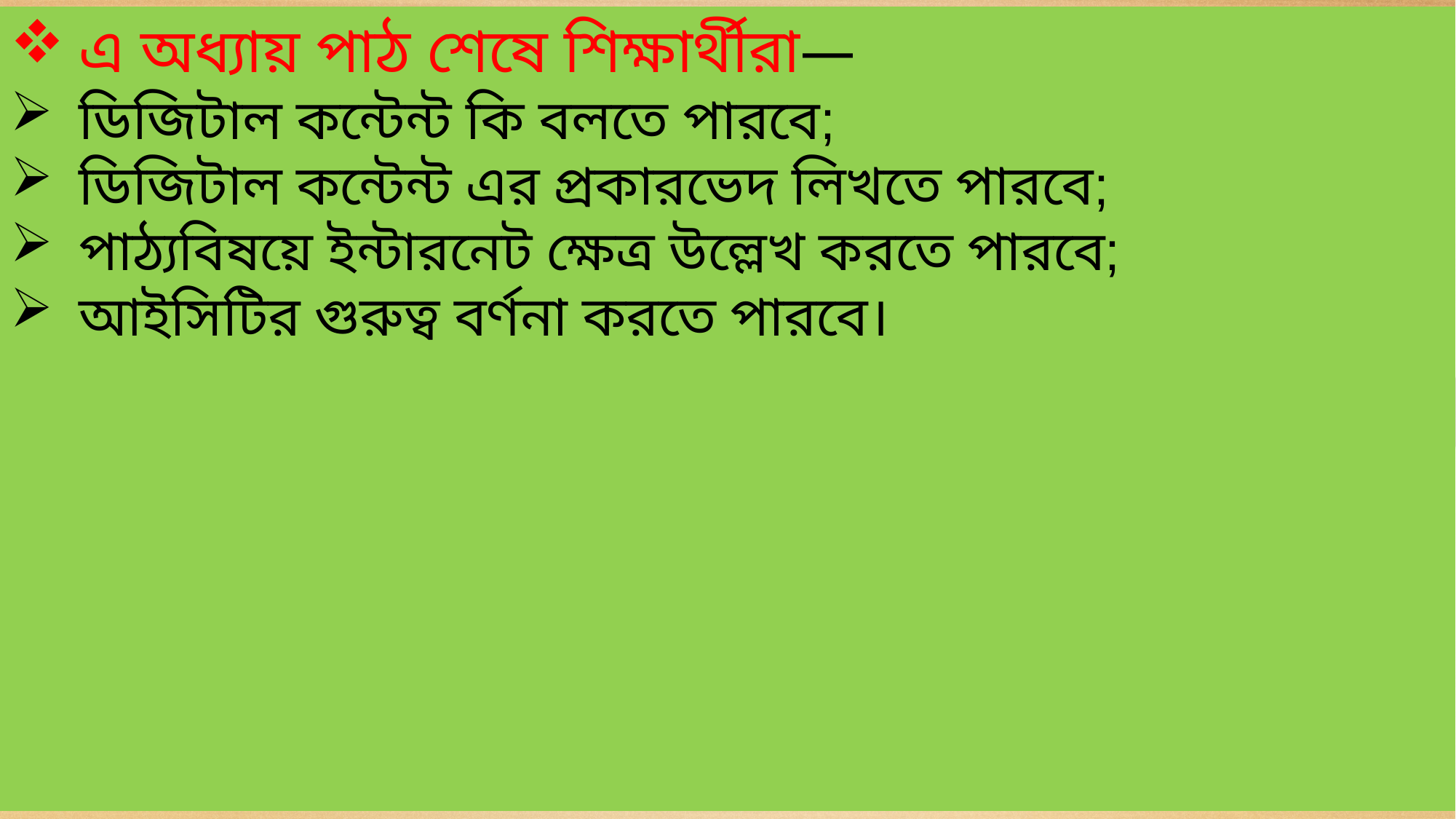

এ অধ্যায় পাঠ শেষে শিক্ষার্থীরা—
ডিজিটাল কন্টেন্ট কি বলতে পারবে;
ডিজিটাল কন্টেন্ট এর প্রকারভেদ লিখতে পারবে;
পাঠ্যবিষয়ে ইন্টারনেট ক্ষেত্র উল্লেখ করতে পারবে;
আইসিটির গুরুত্ব বর্ণনা করতে পারবে।